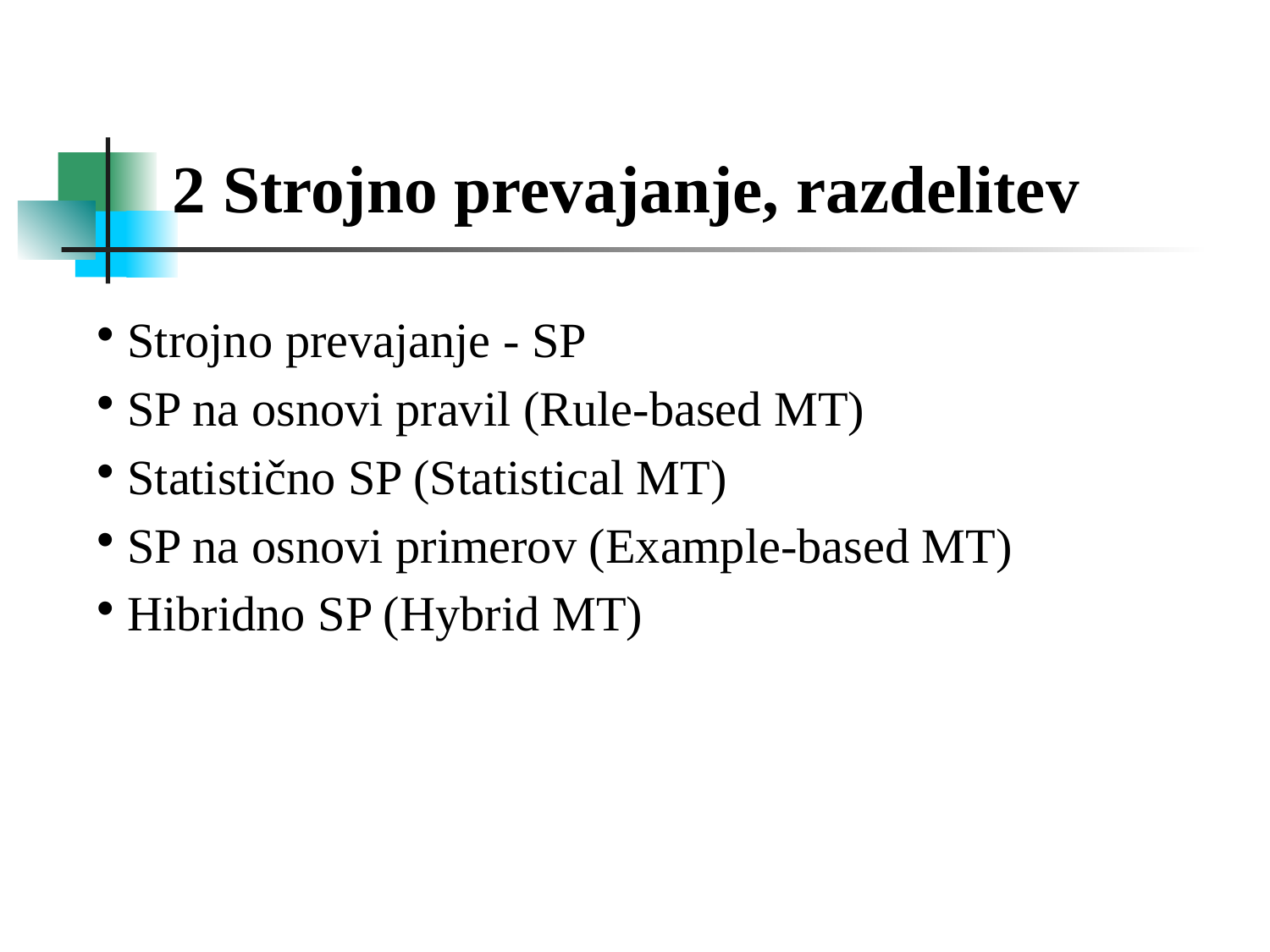

2 Strojno prevajanje, razdelitev
Strojno prevajanje - SP
SP na osnovi pravil (Rule-based MT)
Statistično SP (Statistical MT)
SP na osnovi primerov (Example-based MT)
Hibridno SP (Hybrid MT)